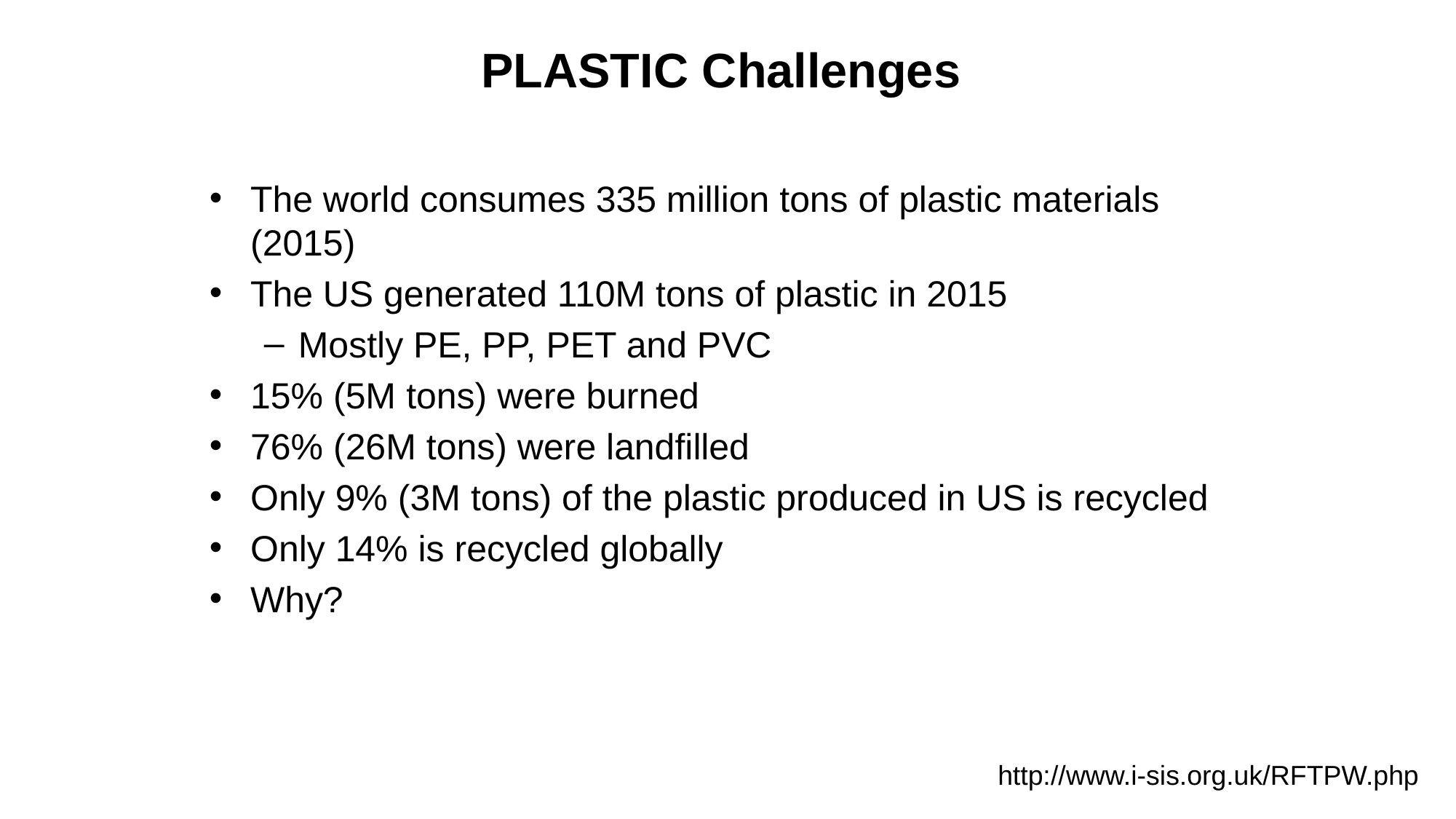

# PLASTIC Challenges
The world consumes 335 million tons of plastic materials (2015)
The US generated 110M tons of plastic in 2015
Mostly PE, PP, PET and PVC
15% (5M tons) were burned
76% (26M tons) were landfilled
Only 9% (3M tons) of the plastic produced in US is recycled
Only 14% is recycled globally
Why?
http://www.i-sis.org.uk/RFTPW.php